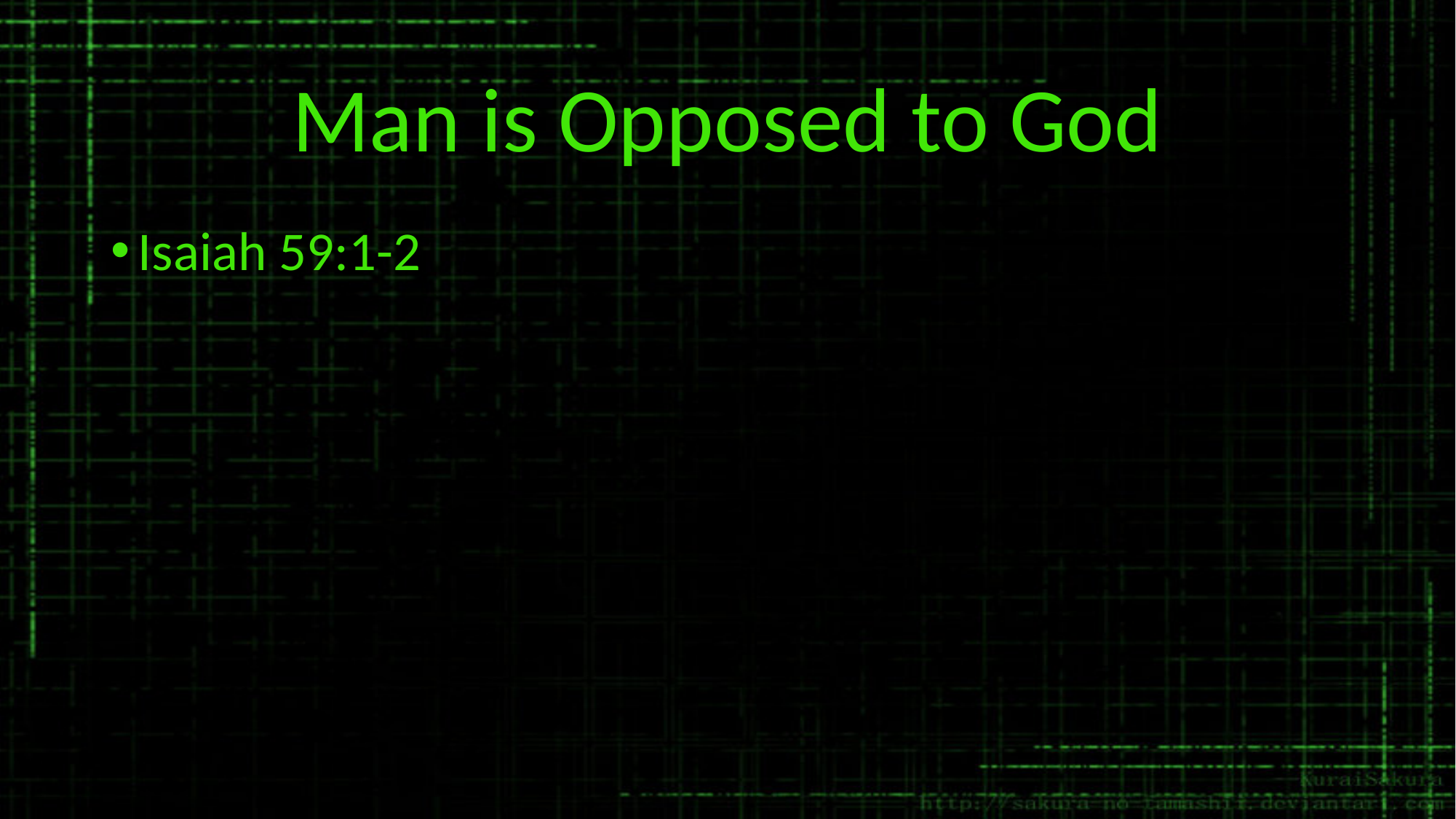

# Man is Opposed to God
Isaiah 59:1-2